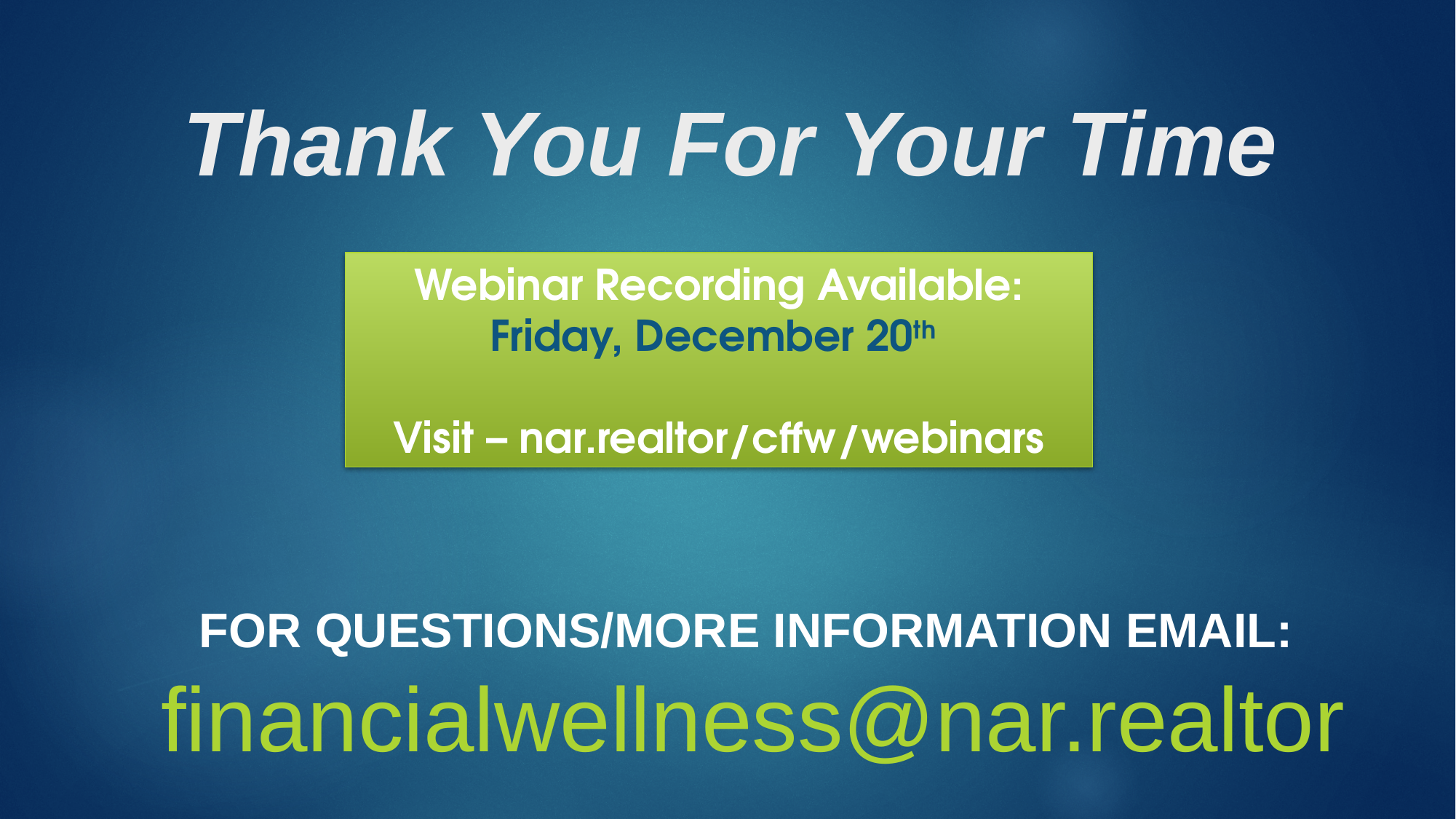

# Thank You For Your Time
Webinar Recording Available:
Friday, December 20th

Visit – nar.realtor/cffw/webinars
FOR QUESTIONS/MORE INFORMATION EMAIL:
financialwellness@nar.realtor